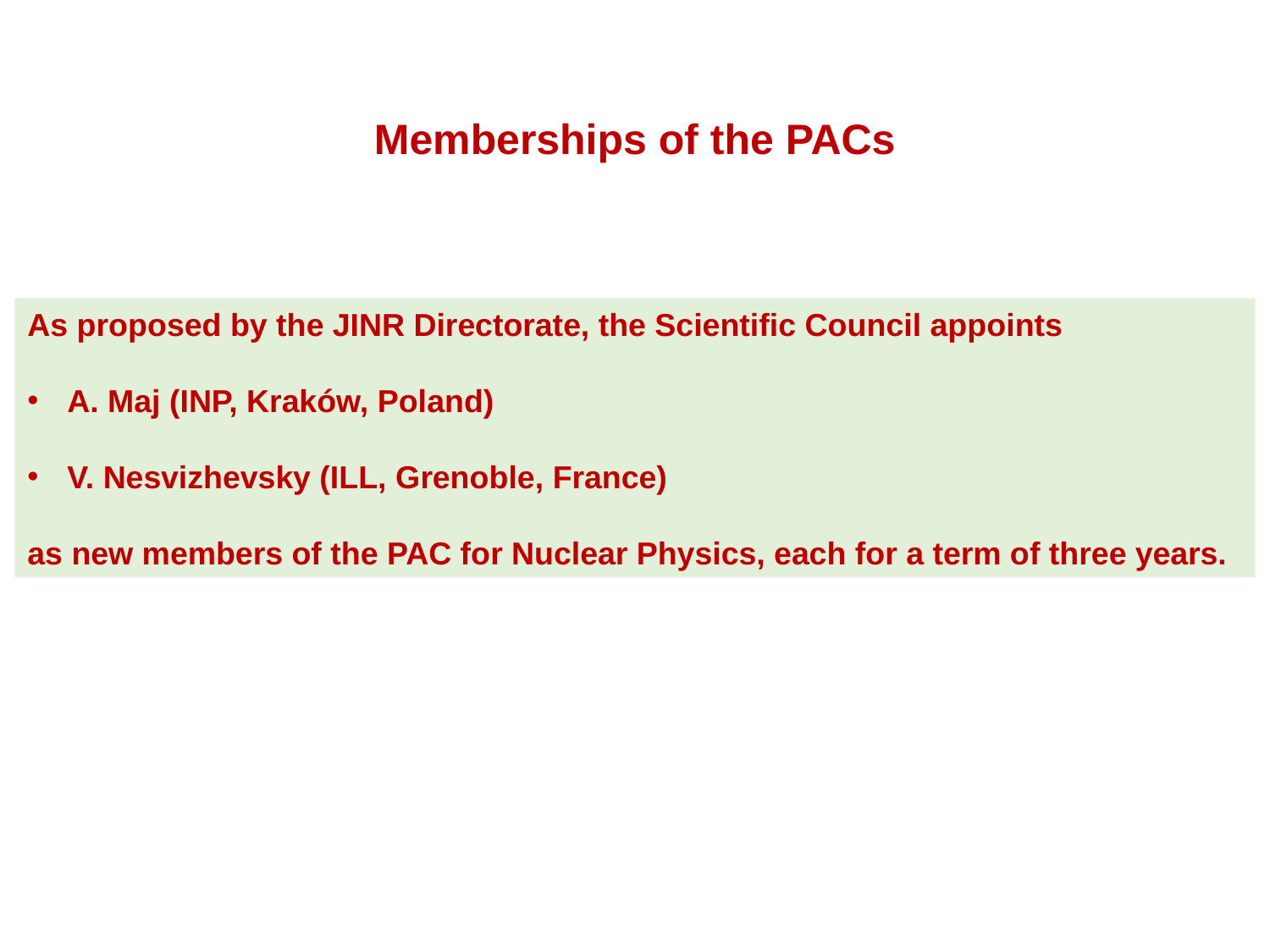

Memberships of the PACs
As proposed by the JINR Directorate, the Scientific Council appoints

A. Maj (INP, Kraków, Poland)

V. Nesvizhevsky (ILL, Grenoble, France)

as new members of the PAC for Nuclear Physics, each for a term of three years.